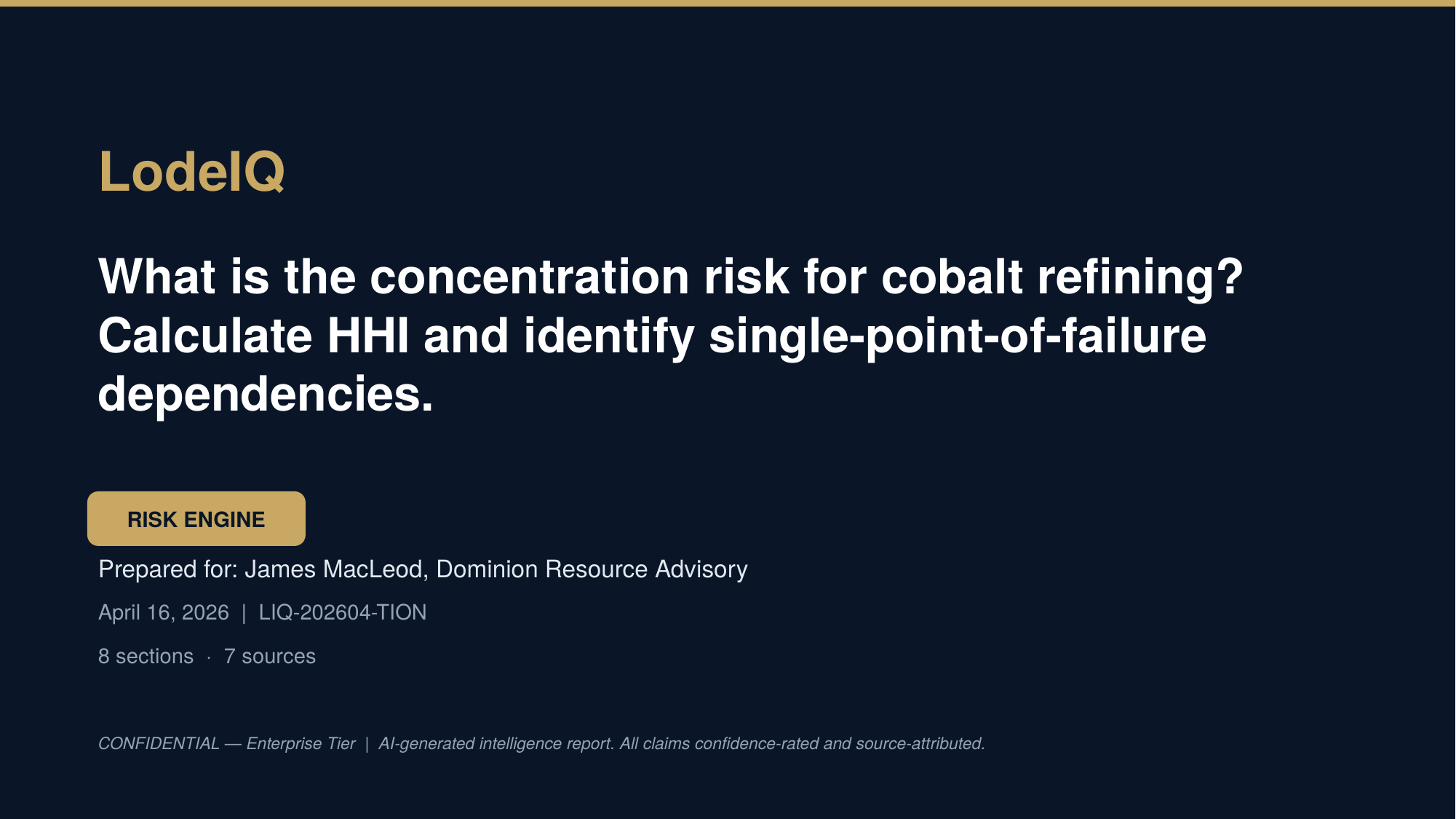

LodeIQ
What is the concentration risk for cobalt refining? Calculate HHI and identify single-point-of-failure dependencies.

RISK ENGINE
Prepared for: James MacLeod, Dominion Resource Advisory
April 16, 2026  |  LIQ-202604-TION
8 sections  ·  7 sources
CONFIDENTIAL — Enterprise Tier  |  AI-generated intelligence report. All claims confidence-rated and source-attributed.